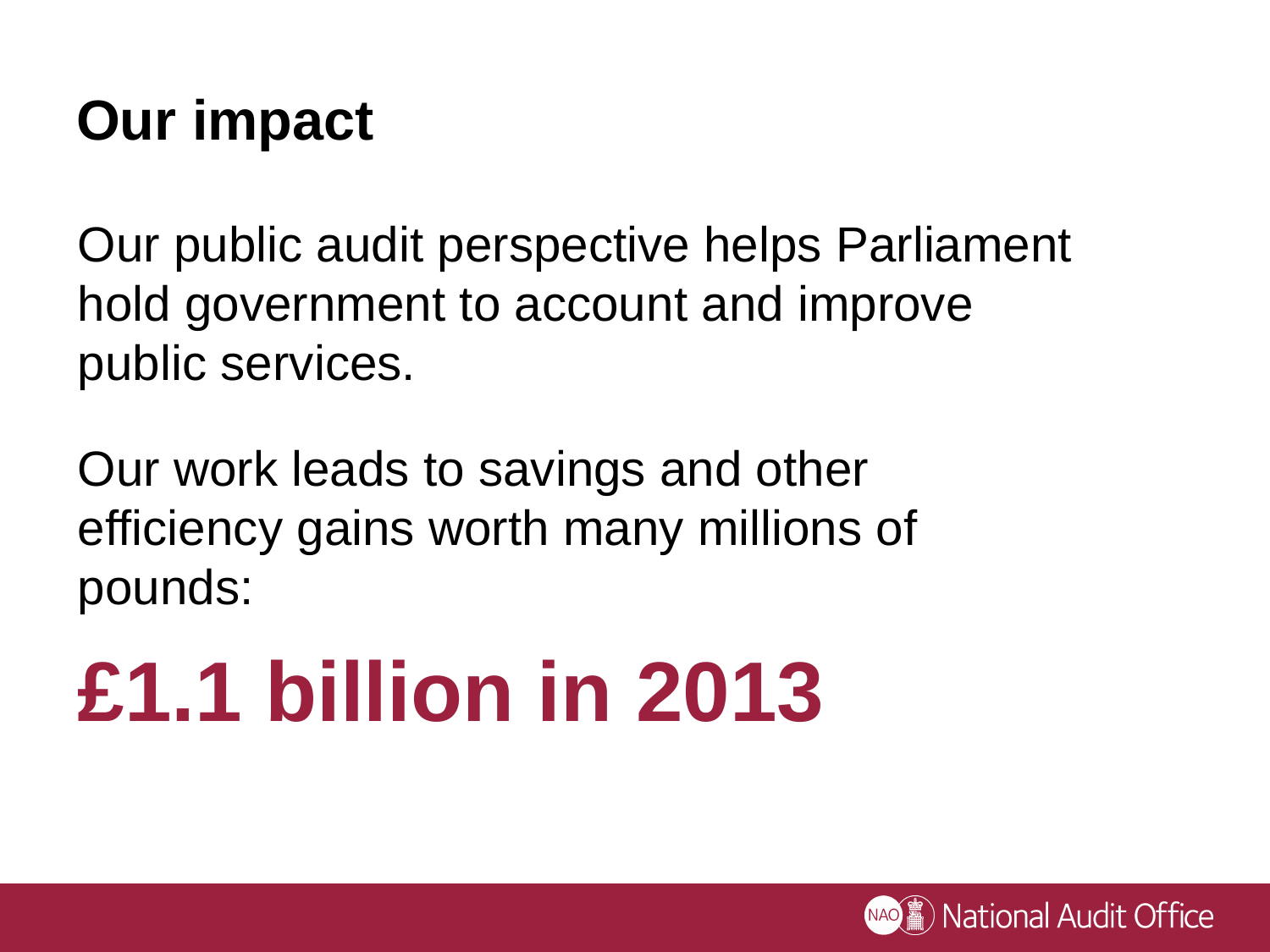

# Our impact
Our public audit perspective helps Parliament hold government to account and improve public services.

Our work leads to savings and other efficiency gains worth many millions of pounds:
£1.1 billion in 2013